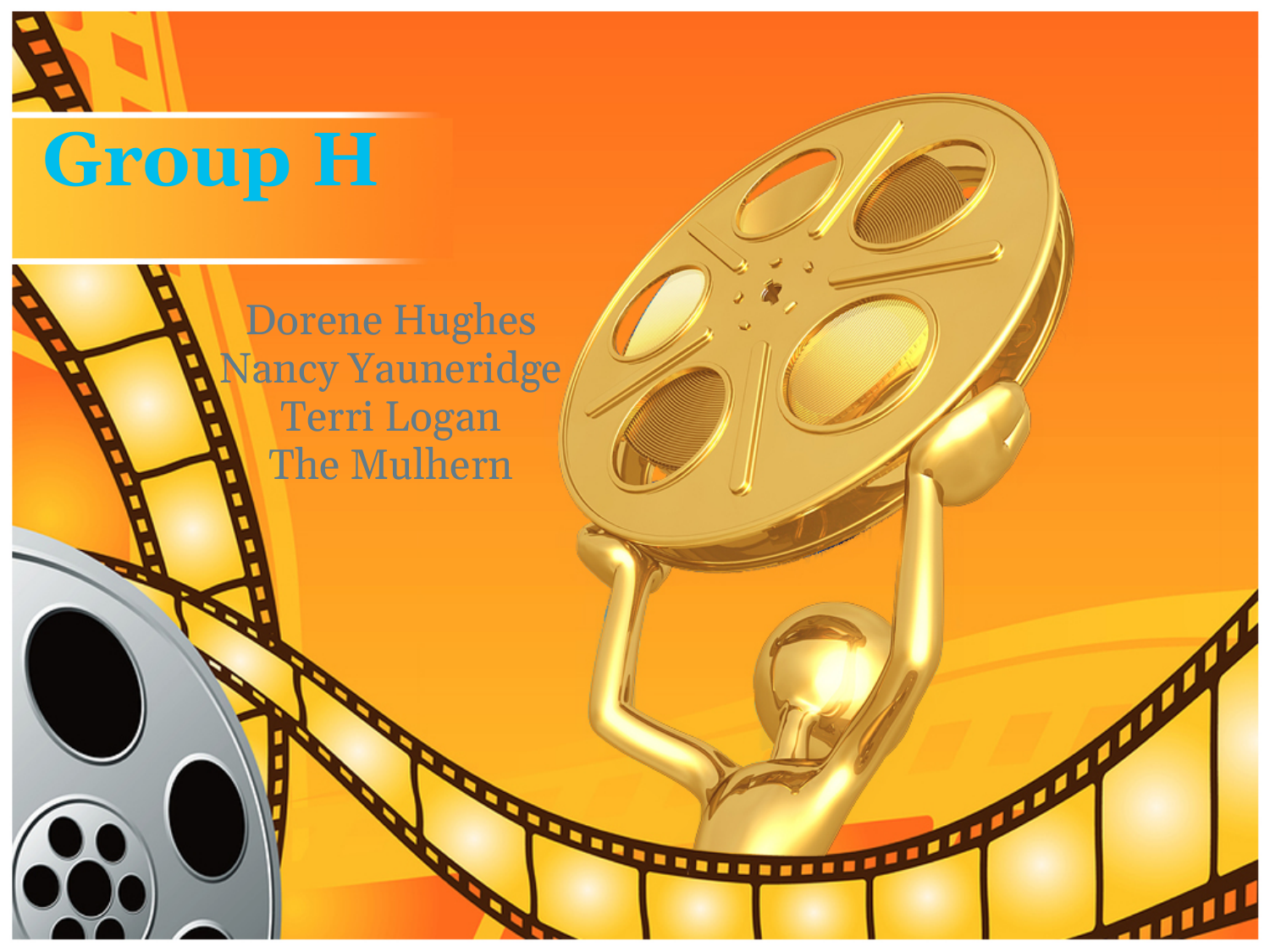

# Group H
Dorene Hughes
Nancy Yauneridge
Terri Logan
The Mulhern